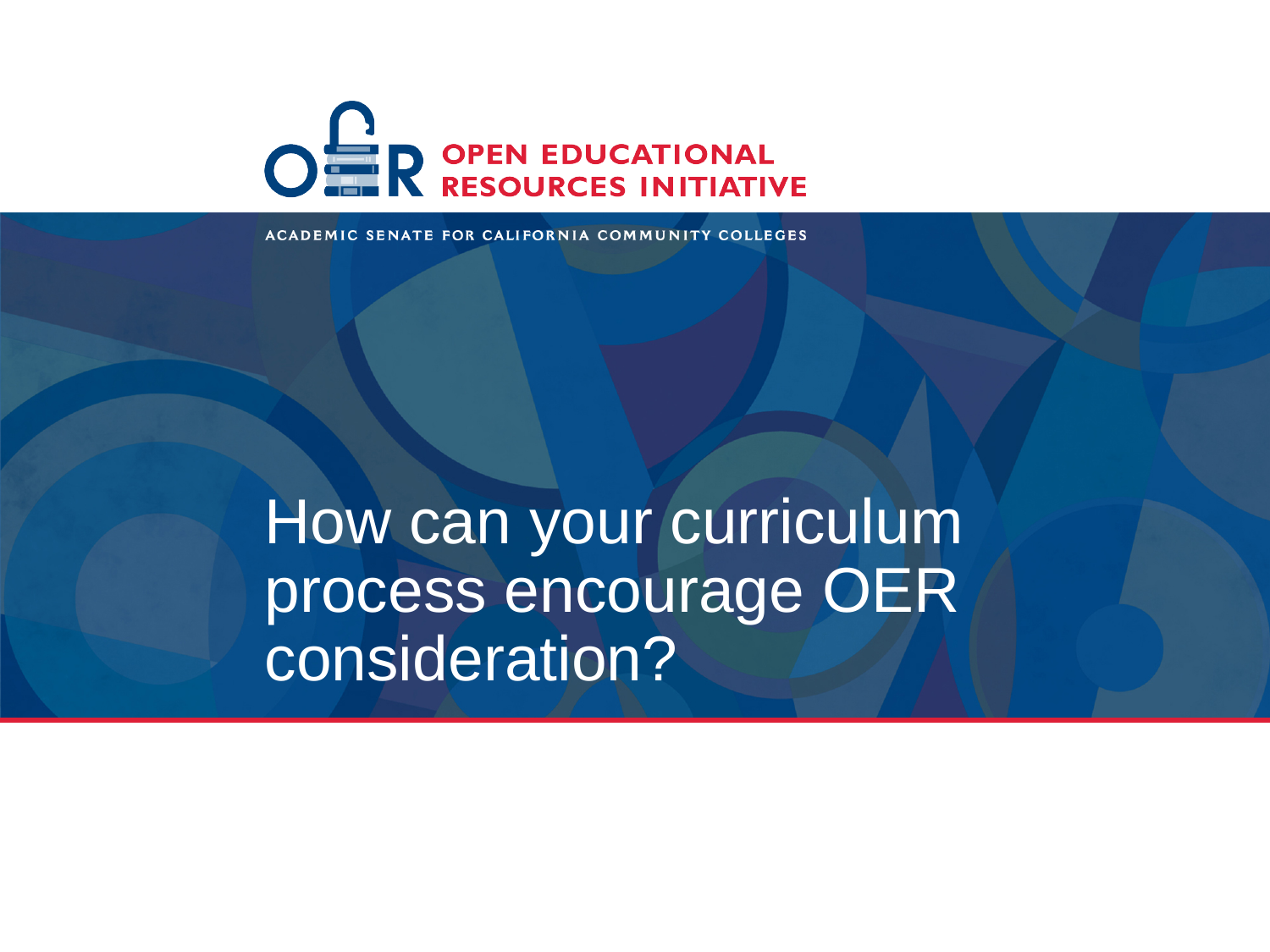

# How can your curriculum process encourage OER consideration?